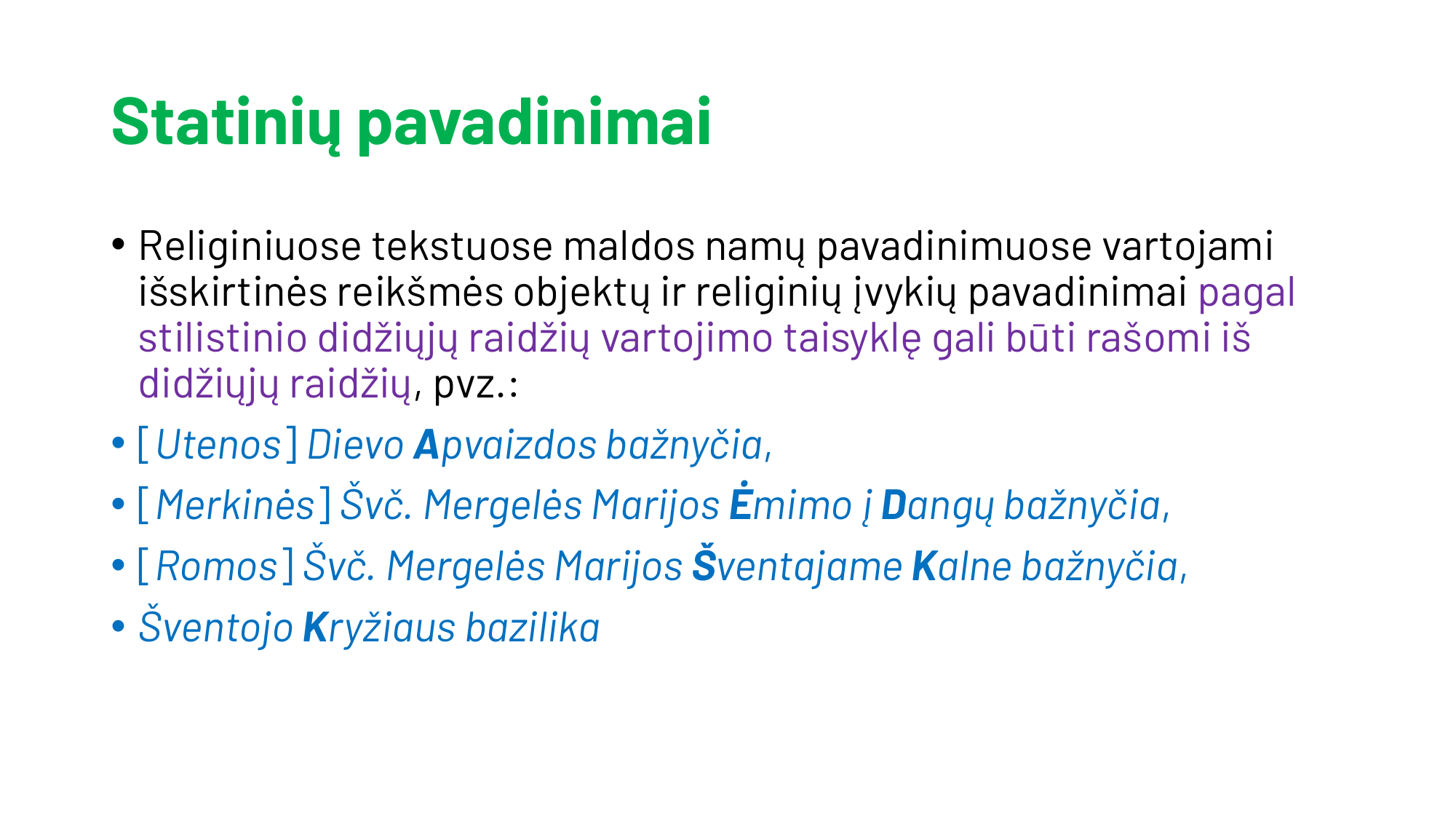

# Statinių pavadinimai
Religiniuose tekstuose maldos namų pavadinimuose vartojami išskirtinės reikšmės objektų ir religinių įvykių pavadinimai pagal stilistinio didžiųjų raidžių vartojimo taisyklę gali būti rašomi iš didžiųjų raidžių, pvz.:
[Utenos] Dievo Apvaizdos bažnyčia,
[Merkinės] Švč. Mergelės Marijos Ėmimo į Dangų bažnyčia,
[Romos] Švč. Mergelės Marijos Šventajame Kalne bažnyčia,
Šventojo Kryžiaus bazilika